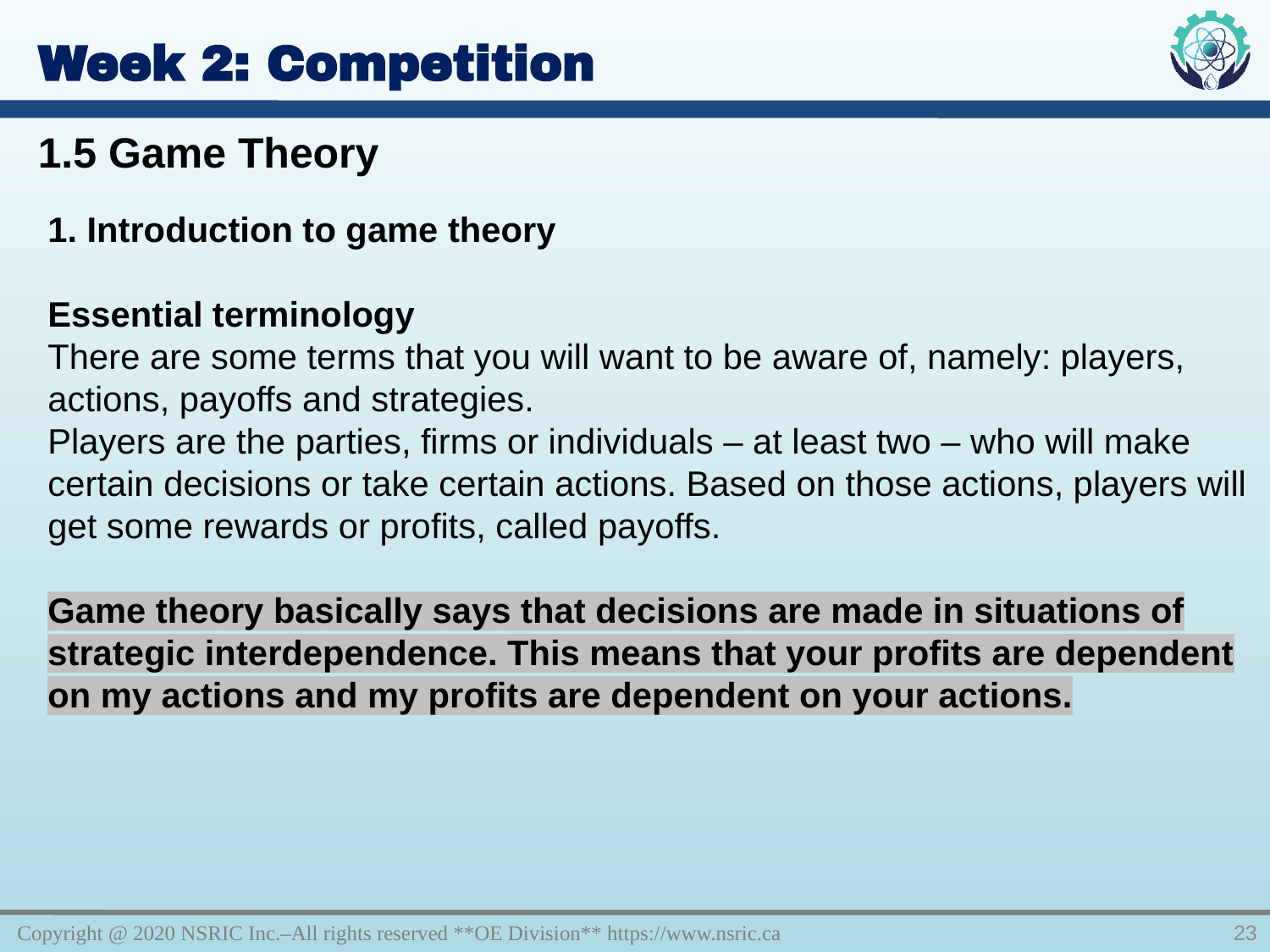

Week 2: Competition
1.5 Game Theory

1. Introduction to game theory

Essential terminology
There are some terms that you will want to be aware of, namely: players, actions, payoffs and strategies.
Players are the parties, firms or individuals – at least two – who will make certain decisions or take certain actions. Based on those actions, players will get some rewards or profits, called payoffs.

Game theory basically says that decisions are made in situations of strategic interdependence. This means that your profits are dependent on my actions and my profits are dependent on your actions.

Copyright @ 2020 NSRIC Inc.–All rights reserved **OE Division** https://www.nsric.ca
23